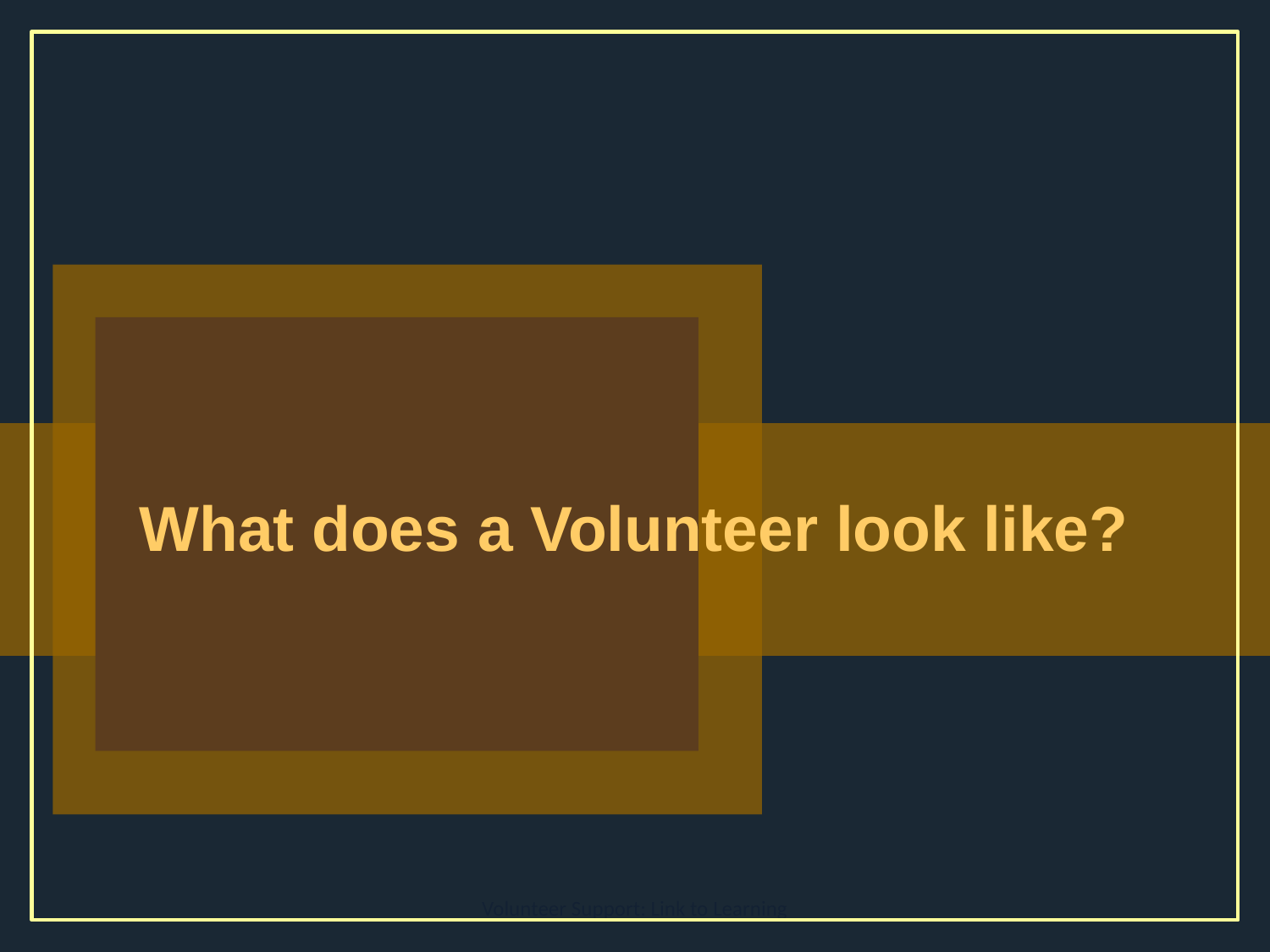

What does a Volunteer look like?
Volunteer Support: Link to Learning